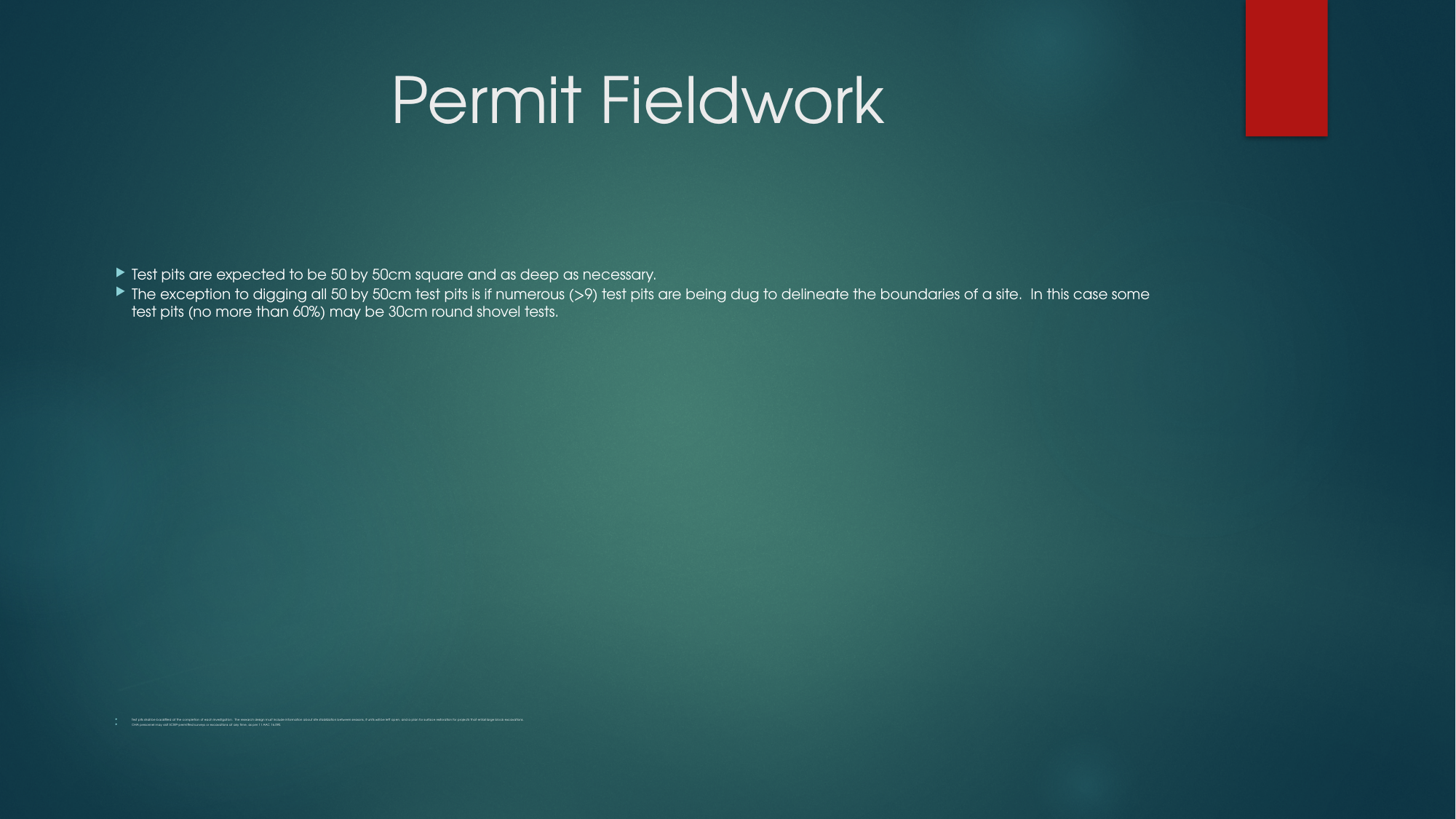

# Permit Fieldwork
Test pits are expected to be 50 by 50cm square and as deep as necessary.
The exception to digging all 50 by 50cm test pits is if numerous (>9) test pits are being dug to delineate the boundaries of a site.  In this case some test pits (no more than 60%) may be 30cm round shovel tests.

Test pits shall be backfilled at the completion of each investigation.  The research design must include information about site stabilization between seasons, if units will be left open, and a plan for surface restoration for projects that entail large block excavations.
OHA personnel may visit SCRIP-permitted surveys or excavations at any time, as per 11 AAC 16.090.